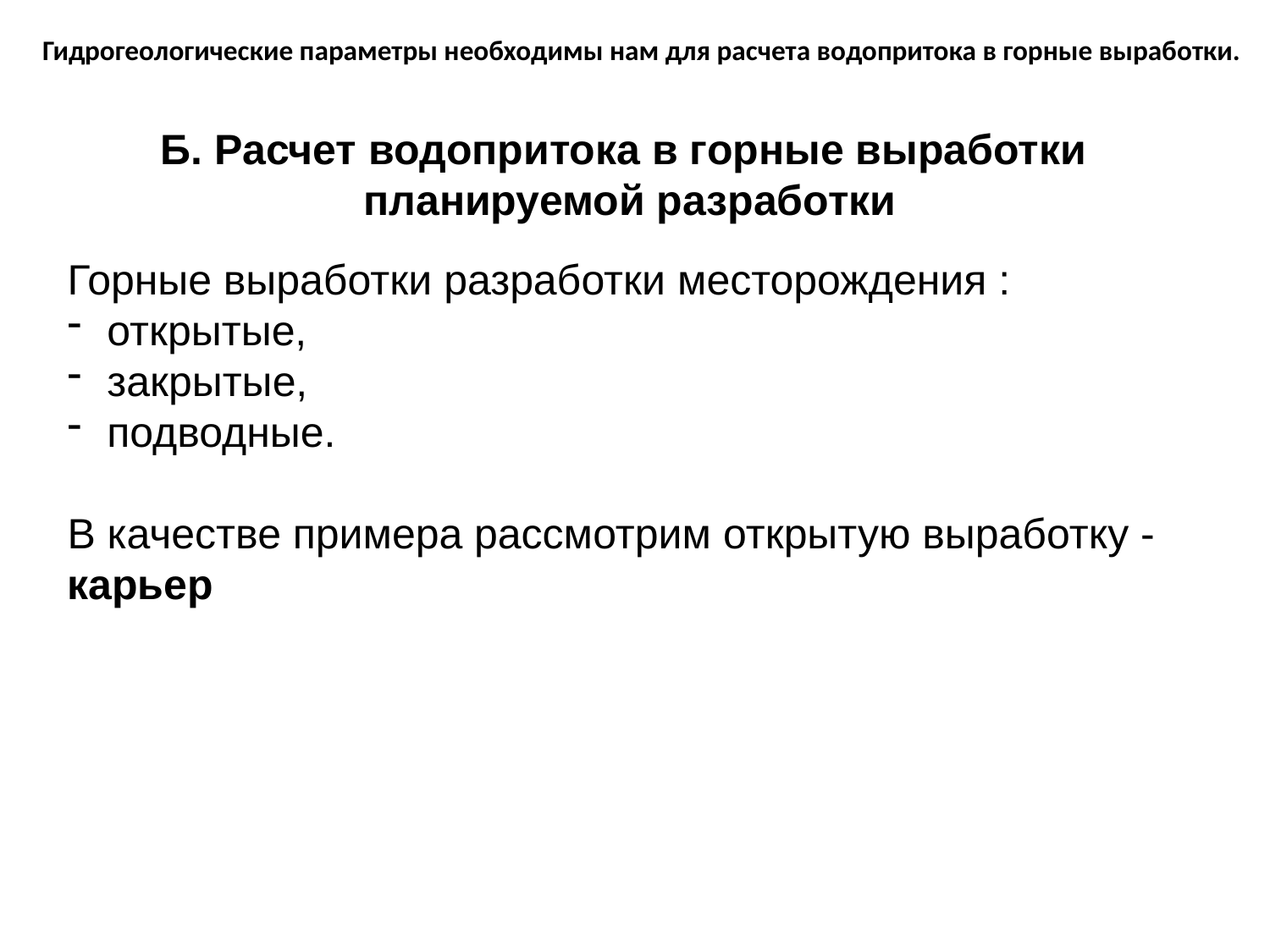

Гидрогеологические параметры необходимы нам для расчета водопритока в горные выработки.
Б. Расчет водопритока в горные выработки  планируемой разработки
Горные выработки разработки месторождения :
открытые,
закрытые,
подводные.

В качестве примера рассмотрим открытую выработку - карьер